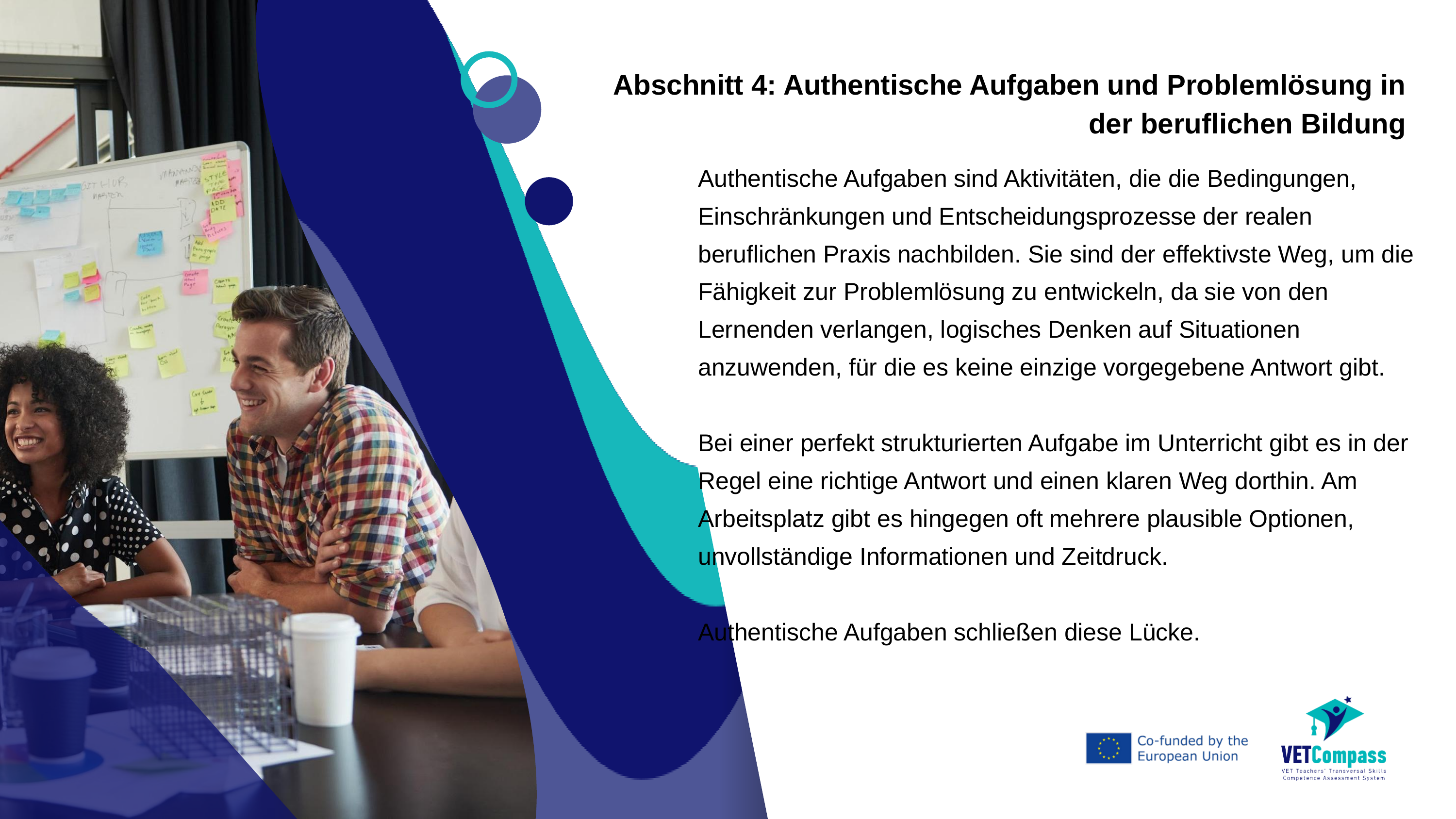

Abschnitt 4: Authentische Aufgaben und Problemlösung in der beruflichen Bildung

Authentische Aufgaben sind Aktivitäten, die die Bedingungen, Einschränkungen und Entscheidungsprozesse der realen beruflichen Praxis nachbilden. Sie sind der effektivste Weg, um die Fähigkeit zur Problemlösung zu entwickeln, da sie von den Lernenden verlangen, logisches Denken auf Situationen anzuwenden, für die es keine einzige vorgegebene Antwort gibt.

Bei einer perfekt strukturierten Aufgabe im Unterricht gibt es in der Regel eine richtige Antwort und einen klaren Weg dorthin. Am Arbeitsplatz gibt es hingegen oft mehrere plausible Optionen, unvollständige Informationen und Zeitdruck.

Authentische Aufgaben schließen diese Lücke.